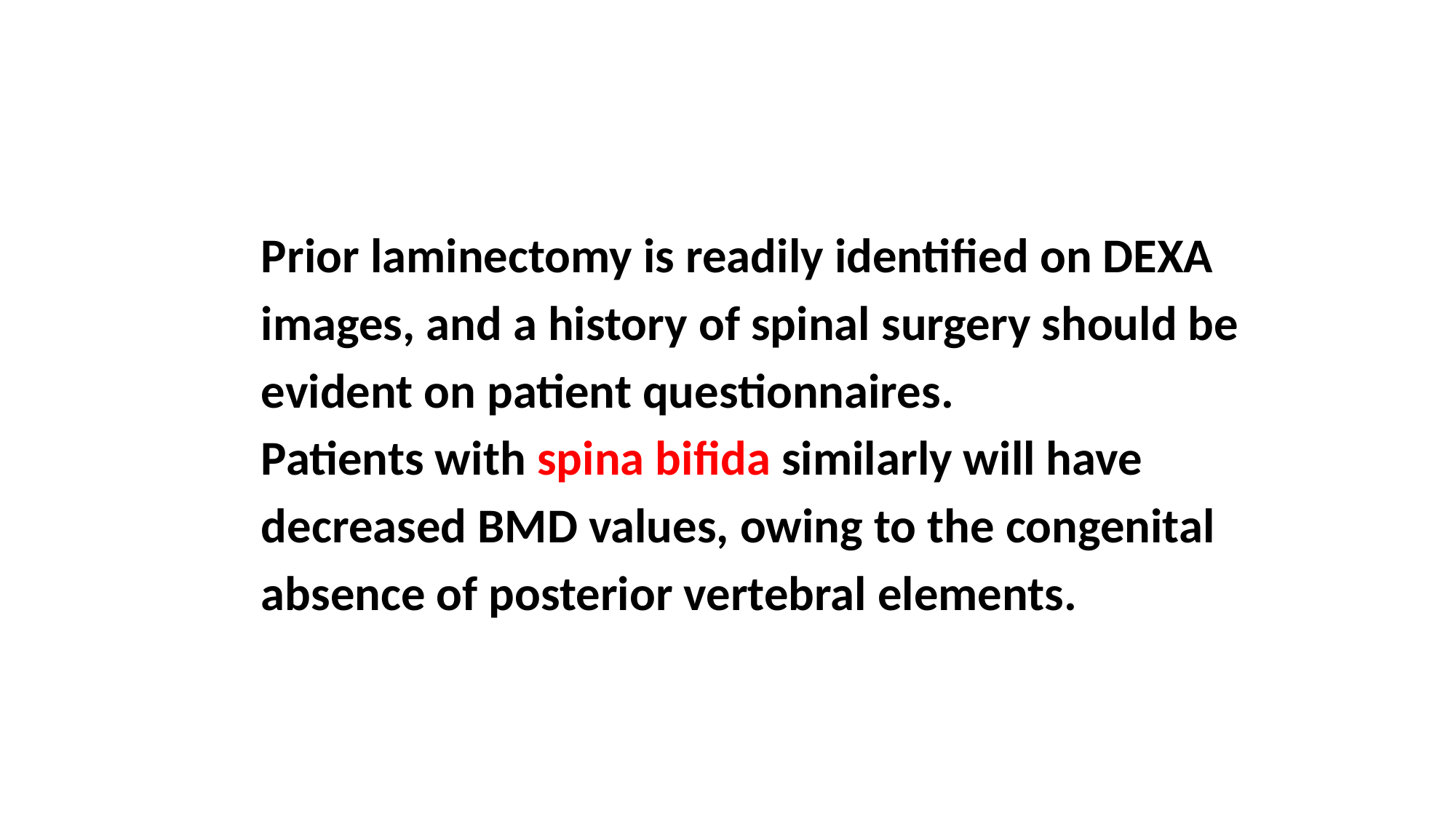

Prior laminectomy is readily identiﬁed on DEXA
images, and a history of spinal surgery should be
evident on patient questionnaires.
Patients with spina biﬁda similarly will have
decreased BMD values, owing to the congenital
absence of posterior vertebral elements.